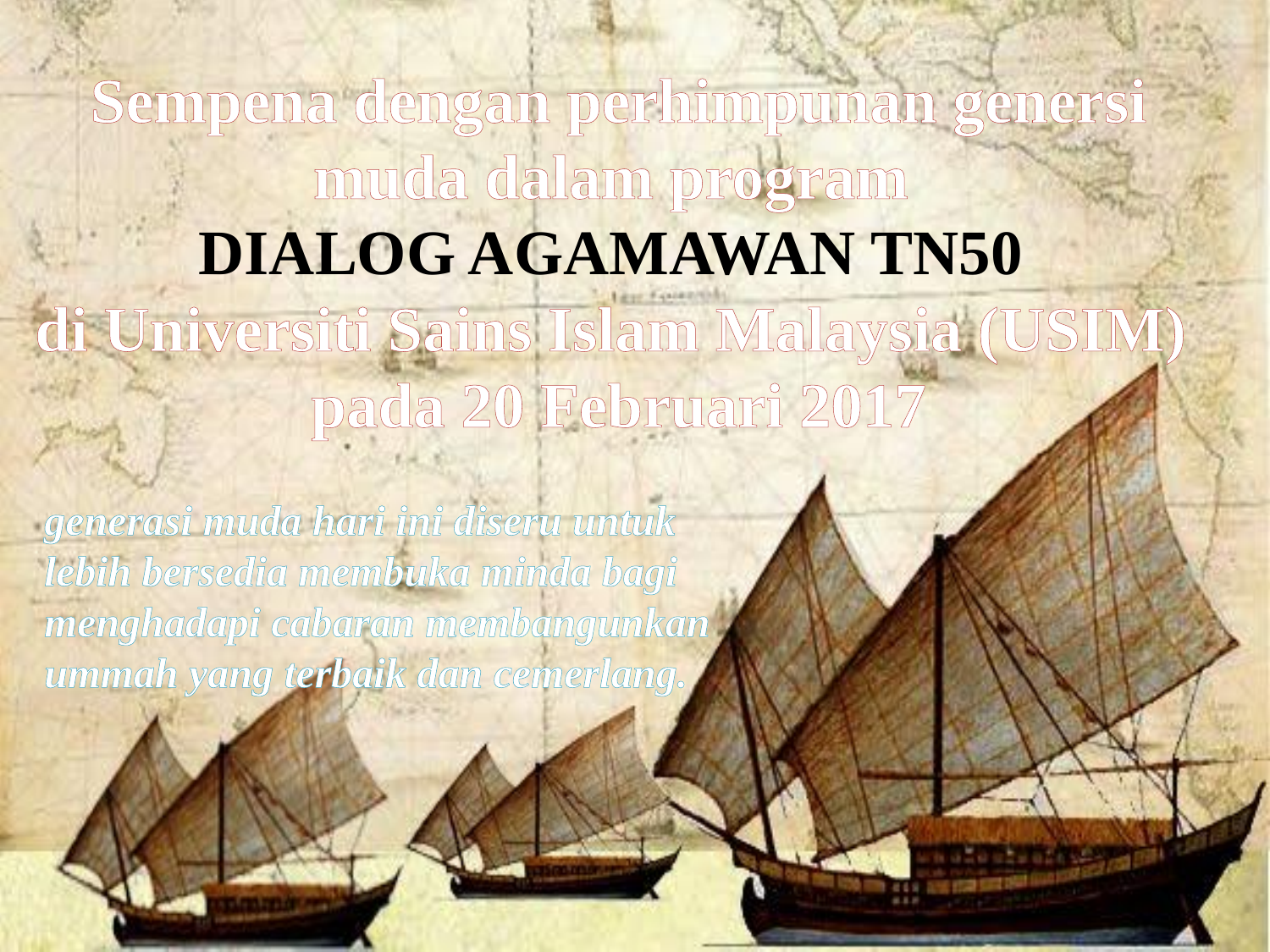

Sempena dengan perhimpunan genersi muda dalam program
DIALOG AGAMAWAN TN50
di Universiti Sains Islam Malaysia (USIM)
pada 20 Februari 2017
generasi muda hari ini diseru untuk lebih bersedia membuka minda bagi menghadapi cabaran membangunkan ummah yang terbaik dan cemerlang.